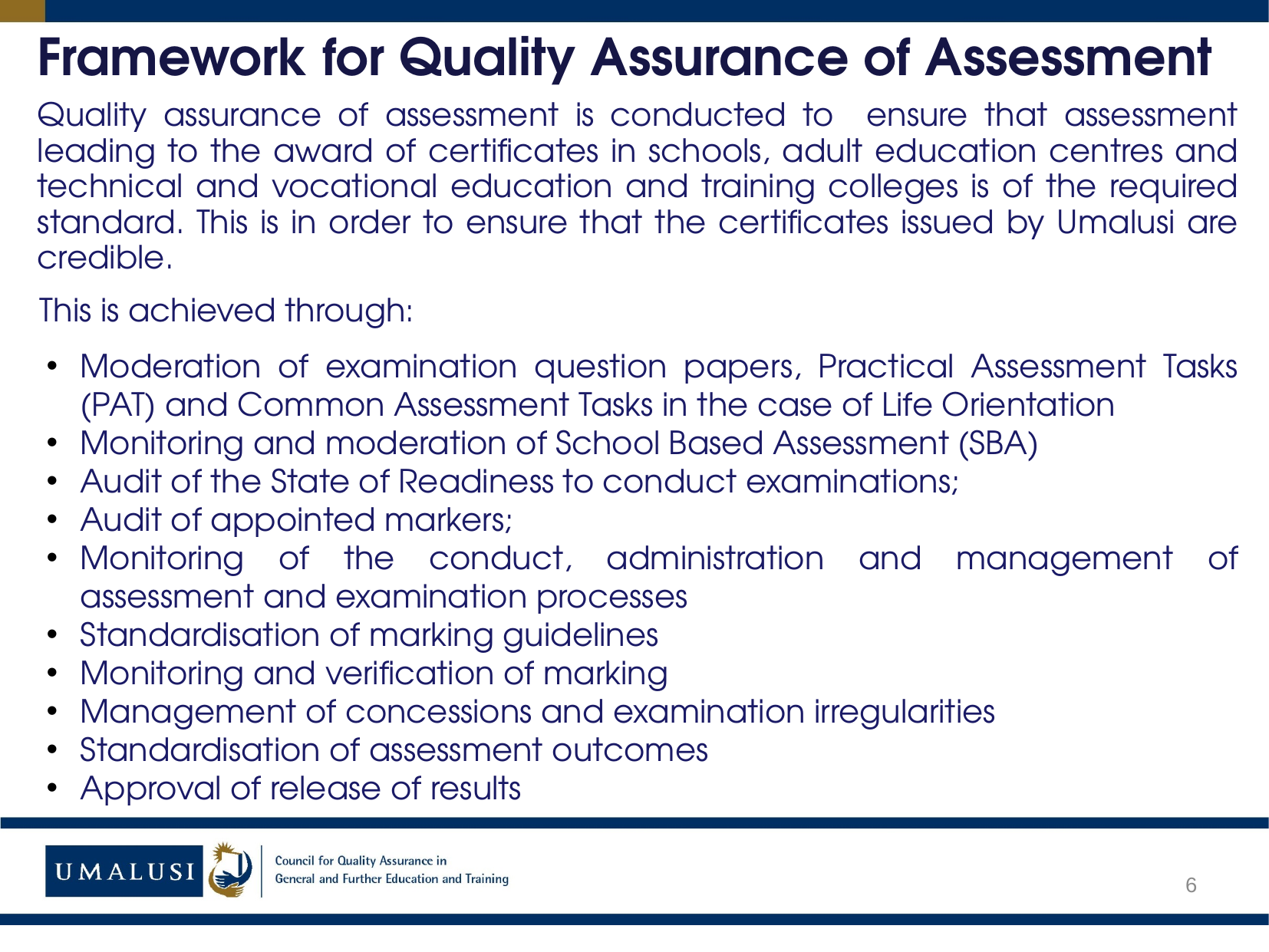

# Framework for Quality Assurance of Assessment
Quality assurance of assessment is conducted to  ensure that assessment leading to the award of certificates in schools, adult education centres and technical and vocational education and training colleges is of the required standard. This is in order to ensure that the certificates issued by Umalusi are credible.
This is achieved through:
Moderation of examination question papers, Practical Assessment Tasks (PAT) and Common Assessment Tasks in the case of Life Orientation
Monitoring and moderation of School Based Assessment (SBA)
Audit of the State of Readiness to conduct examinations;
Audit of appointed markers;
Monitoring of the conduct, administration and management of assessment and examination processes
Standardisation of marking guidelines
Monitoring and verification of marking
Management of concessions and examination irregularities
Standardisation of assessment outcomes
Approval of release of results

6